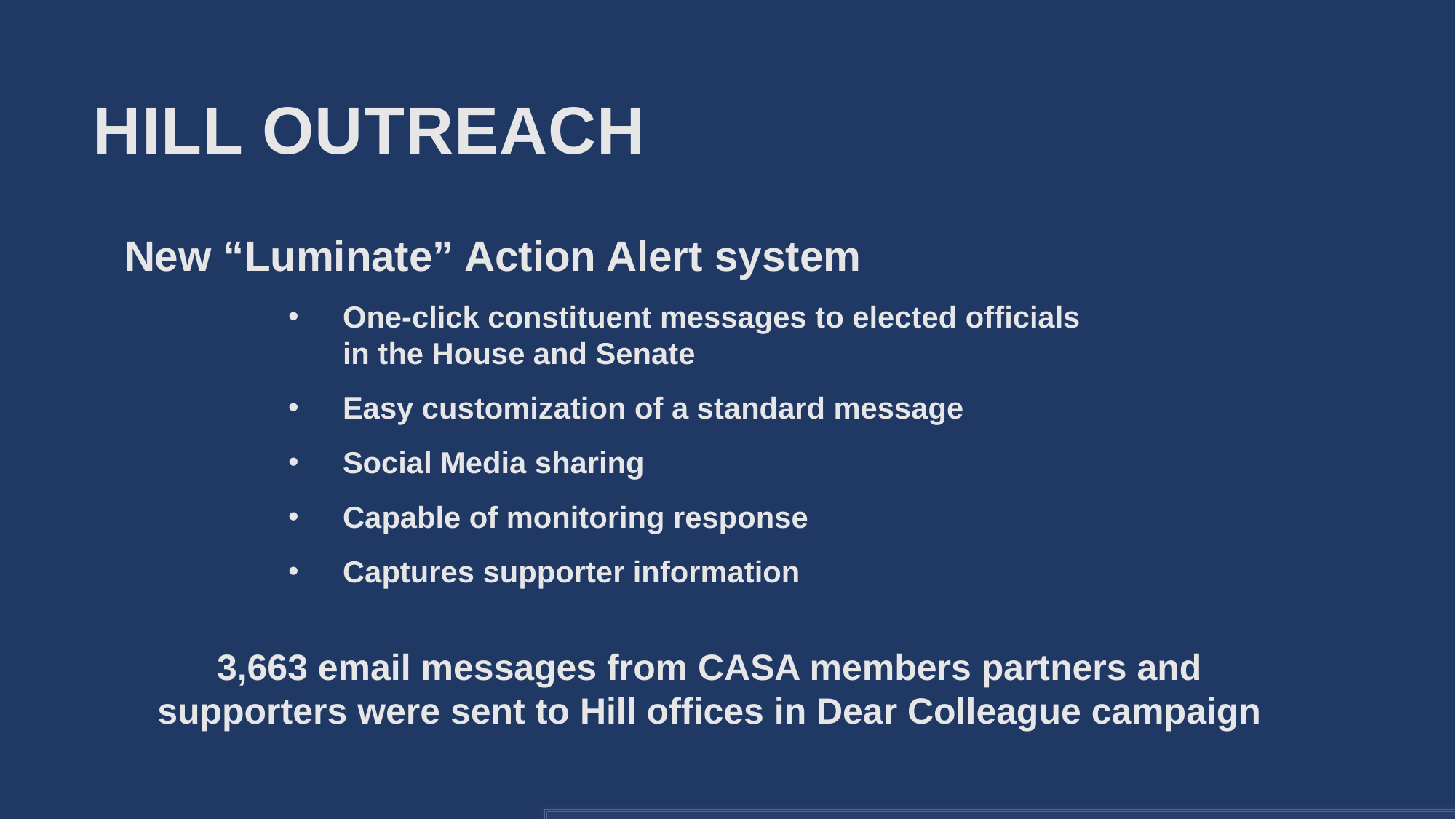

# Hill Outreach
New “Luminate” Action Alert system
One-click constituent messages to elected officials
in the House and Senate
Easy customization of a standard message
Social Media sharing
Capable of monitoring response
Captures supporter information

3,663 email messages from CASA members partners and supporters were sent to Hill offices in Dear Colleague campaign